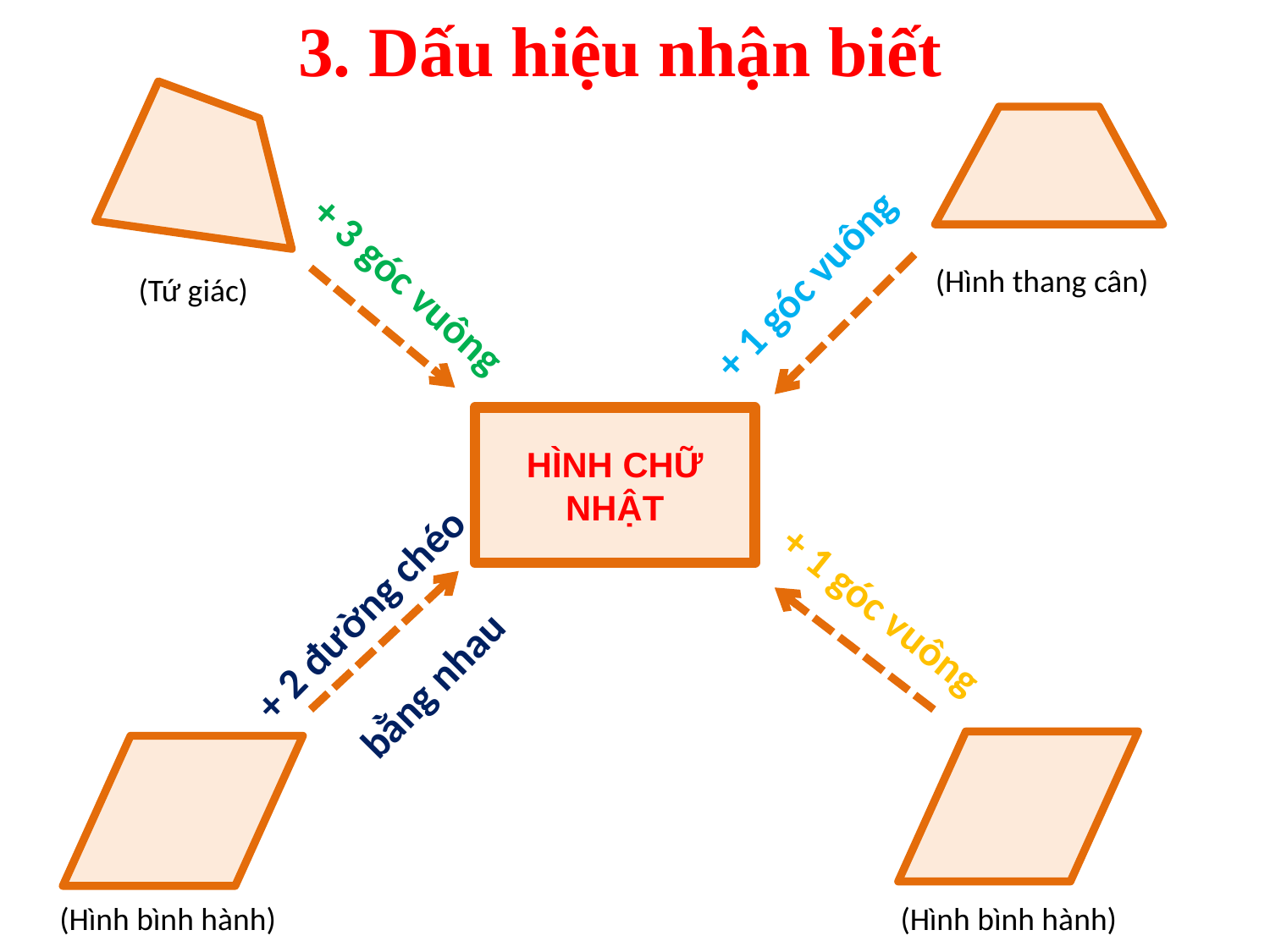

3. Dấu hiệu nhận biết

(Tứ giác)

(Hình thang cân)
+ 1 góc vuông
+ 3 góc vuông
HÌNH CHỮ NHẬT
+ 2 đường chéo
bằng nhau
+ 1 góc vuông

(Hình bình hành)

(Hình bình hành)